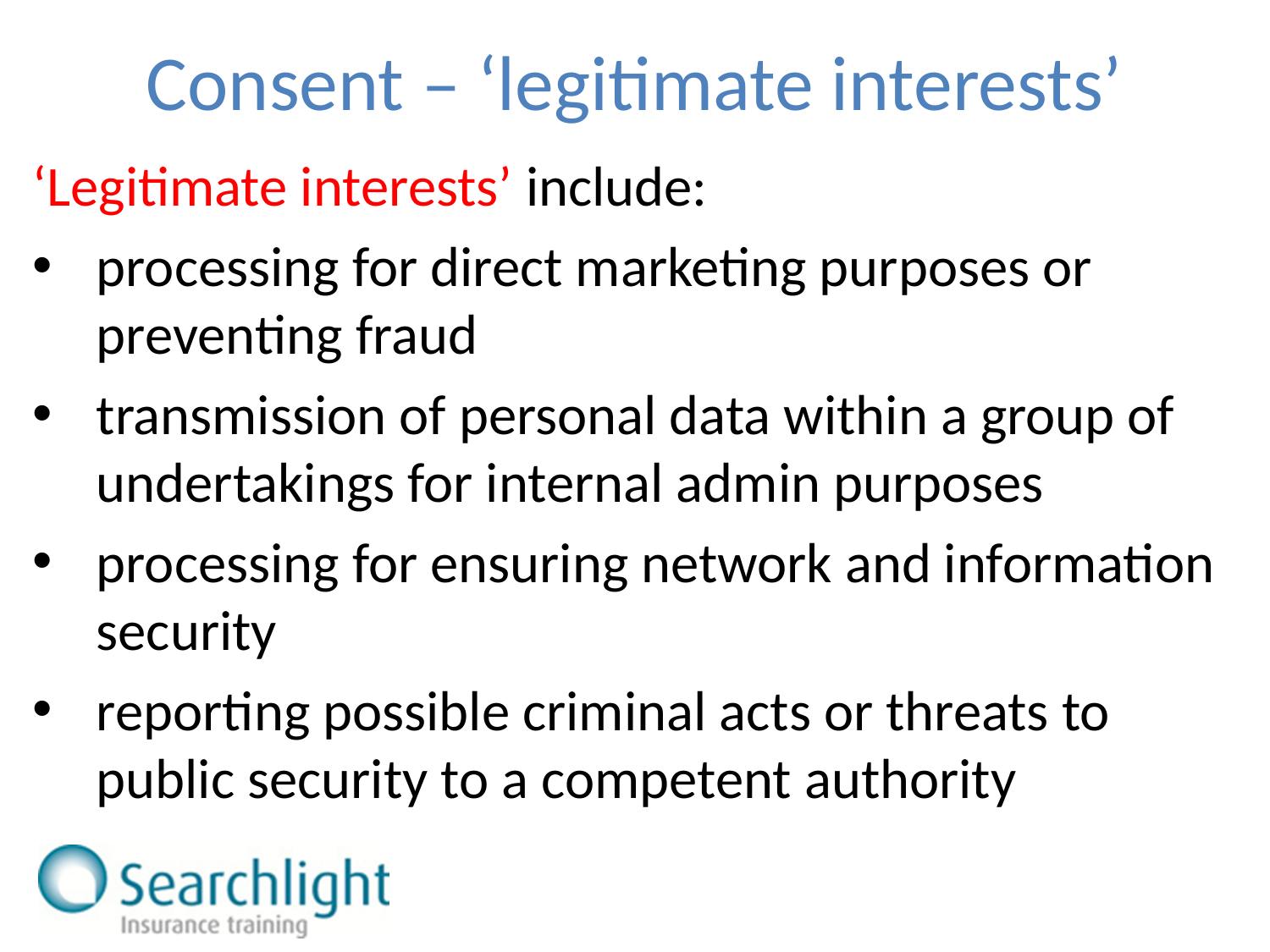

Consent – ‘legitimate interests’
‘Legitimate interests’ include:

processing for direct marketing purposes or preventing fraud

transmission of personal data within a group of undertakings for internal admin purposes

processing for ensuring network and information security

reporting possible criminal acts or threats to public security to a competent authority